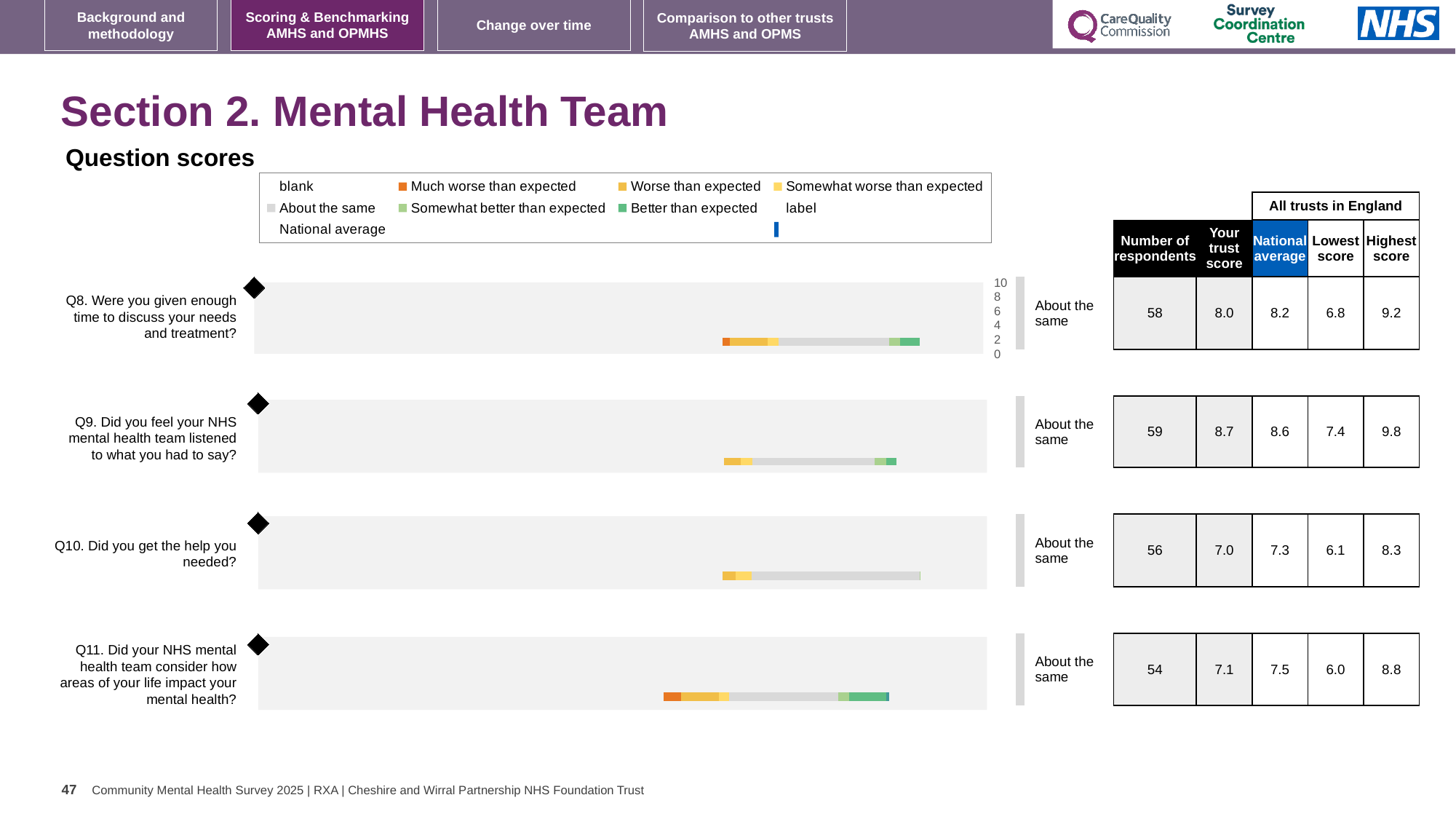

# Section 2. Mental Health Team
Question scores

### Chart

| Category | blank | Much worse than expected | Worse than expected | Somewhat worse than expected | About the same | Somewhat better than expected | Better than expected | Much better than expected | Your trust | National average |  |
|---|---|---|---|---|---|---|---|---|---|---|---|
|  |  |  |  | All trusts in England |  |  |
| --- | --- | --- | --- | --- | --- | --- |
|  |  | Number of respondents | Your trust score | National average | Lowest score | Highest score |
|  | About the same | 58 | 8.0 | 8.2 | 6.8 | 9.2 |
|  |  |  |  |  |  |  |
|  | About the same | 59 | 8.7 | 8.6 | 7.4 | 9.8 |
|  |  |  |  |  |  |  |
|  | About the same | 56 | 7.0 | 7.3 | 6.1 | 8.3 |
|  |  |  |  |  |  |  |
|  | About the same | 54 | 7.1 | 7.5 | 6.0 | 8.8 |
|  |  |  |  |  |  |  |
Q8. Were you given enough time to discuss your needs and treatment?

### Chart

| Category | blank | Much worse than expected | Worse than expected | Somewhat worse than expected | About the same | Somewhat better than expected | Better than expected | Much better than expected | Your Trust | Trust Average |  |
|---|---|---|---|---|---|---|---|---|---|---|---|
Q9. Did you feel your NHS mental health team listened to what you had to say?

### Chart

| Category | blank | Much worse than expected | Worse than expected | Somewhat worse than expected | About the same | Somewhat better than expected | Better than expected | Much better than expected | Your Trust | Trust Average |  |
|---|---|---|---|---|---|---|---|---|---|---|---|
Q10. Did you get the help you needed?

### Chart

| Category | blank | Much worse than expected | Worse than expected | Somewhat worse than expected | About the same | Somewhat better than expected | Better than expected | Much better than expected | Your Trust | Trust Average |  |
|---|---|---|---|---|---|---|---|---|---|---|---|
Q11. Did your NHS mental health team consider how areas of your life impact your mental health?
47